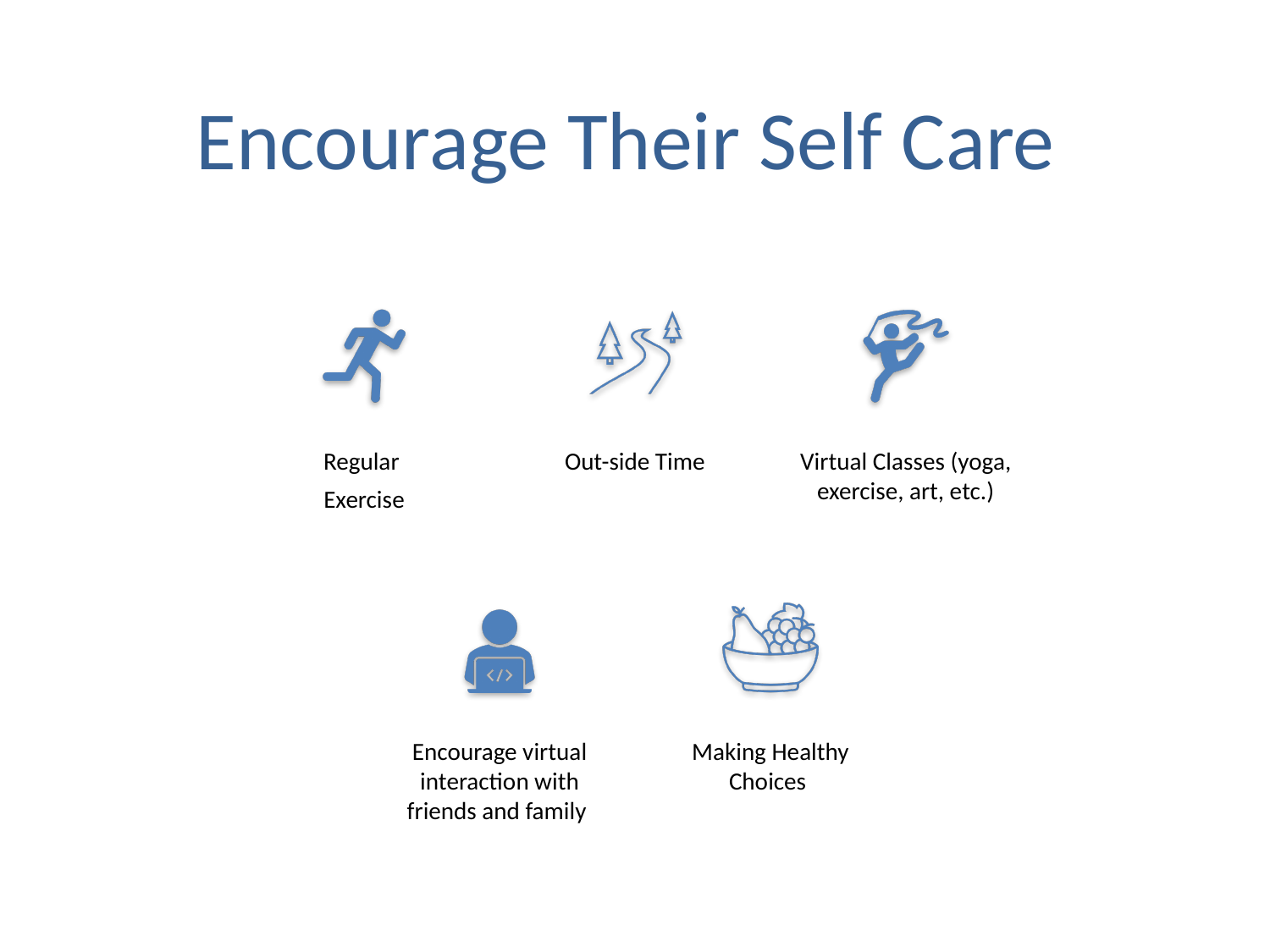

# Encourage Their Self Care
Regular
Exercise
Out-side Time
Virtual Classes (yoga, exercise, art, etc.)
Encourage virtual interaction with friends and family
Making Healthy Choices